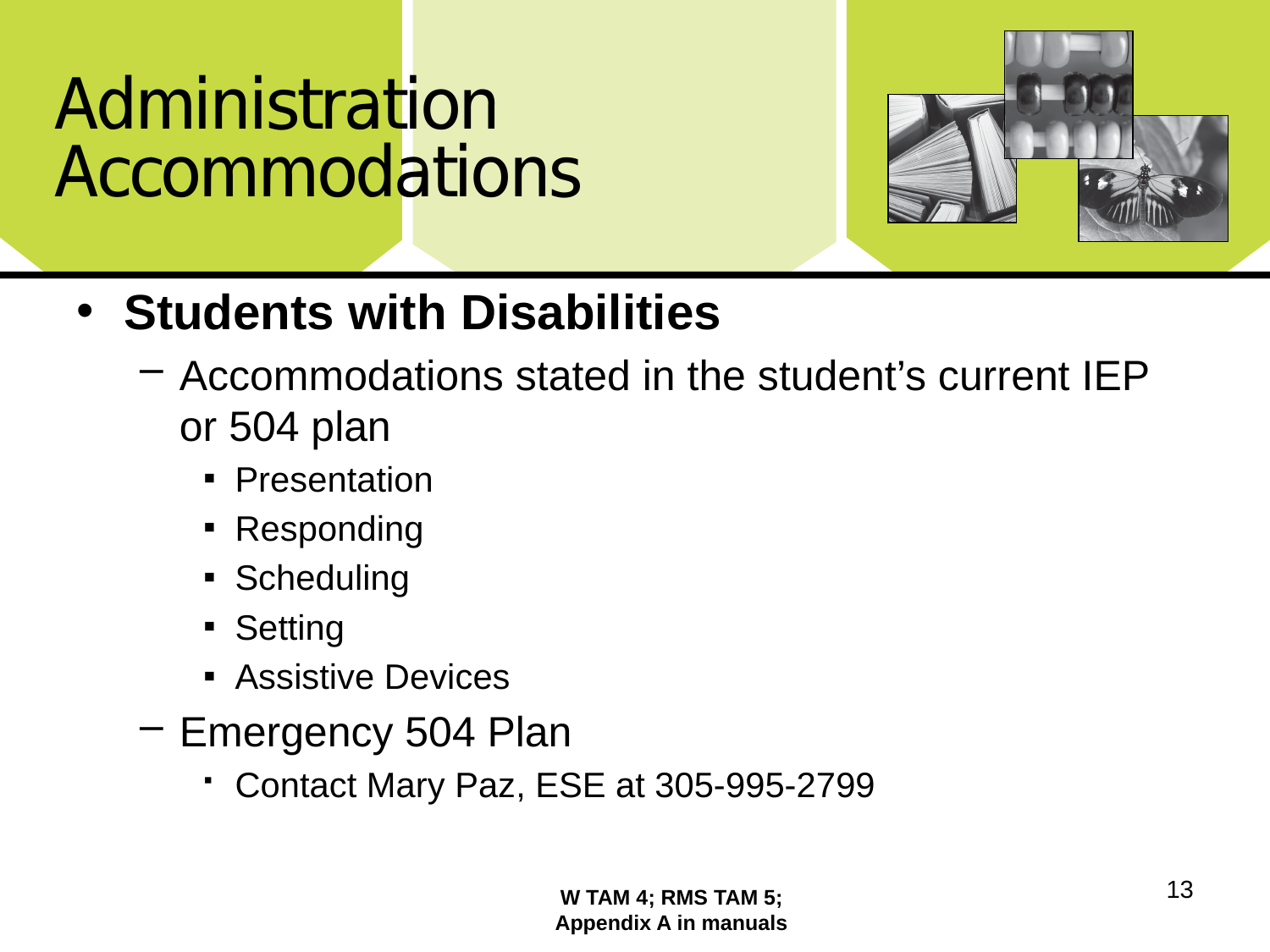

# Administration Accommodations
Students with Disabilities
Accommodations stated in the student’s current IEP or 504 plan
Presentation
Responding
Scheduling
Setting
Assistive Devices
Emergency 504 Plan
Contact Mary Paz, ESE at 305-995-2799

13
W TAM 4; RMS TAM 5;
Appendix A in manuals